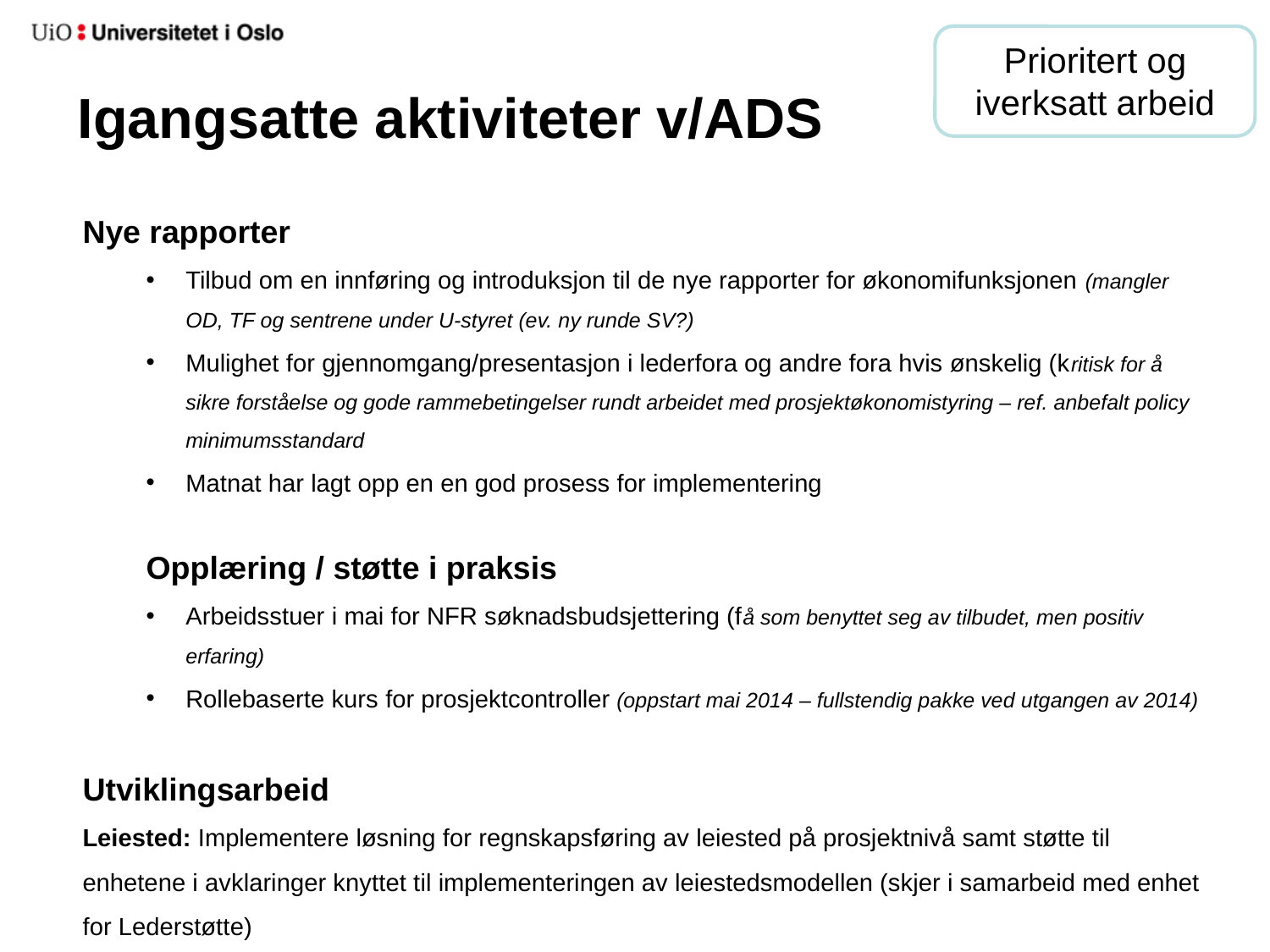

Prioritert og iverksatt arbeid
# Igangsatte aktiviteter v/ADS
Nye rapporter
Tilbud om en innføring og introduksjon til de nye rapporter for økonomifunksjonen (mangler OD, TF og sentrene under U-styret (ev. ny runde SV?)
Mulighet for gjennomgang/presentasjon i lederfora og andre fora hvis ønskelig (kritisk for å sikre forståelse og gode rammebetingelser rundt arbeidet med prosjektøkonomistyring – ref. anbefalt policy minimumsstandard
Matnat har lagt opp en en god prosess for implementering

Opplæring / støtte i praksis
Arbeidsstuer i mai for NFR søknadsbudsjettering (få som benyttet seg av tilbudet, men positiv erfaring)
Rollebaserte kurs for prosjektcontroller (oppstart mai 2014 – fullstendig pakke ved utgangen av 2014)

Utviklingsarbeid
Leiested: Implementere løsning for regnskapsføring av leiested på prosjektnivå samt støtte til enhetene i avklaringer knyttet til implementeringen av leiestedsmodellen (skjer i samarbeid med enhet for Lederstøtte)